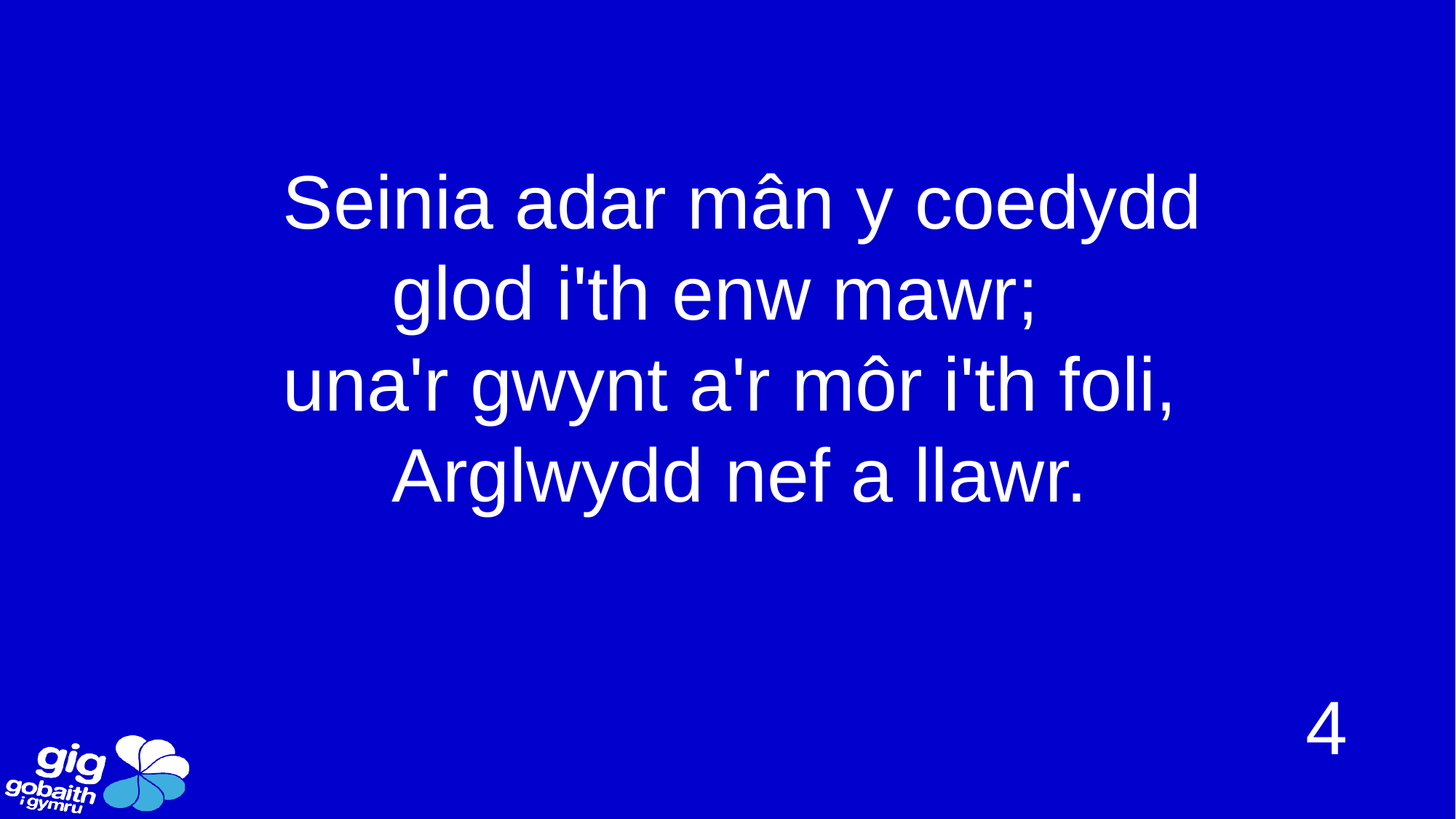

Seinia adar mân y coedydd
	glod i'th enw mawr;
una'r gwynt a'r môr i'th foli,
	Arglwydd nef a llawr.
4